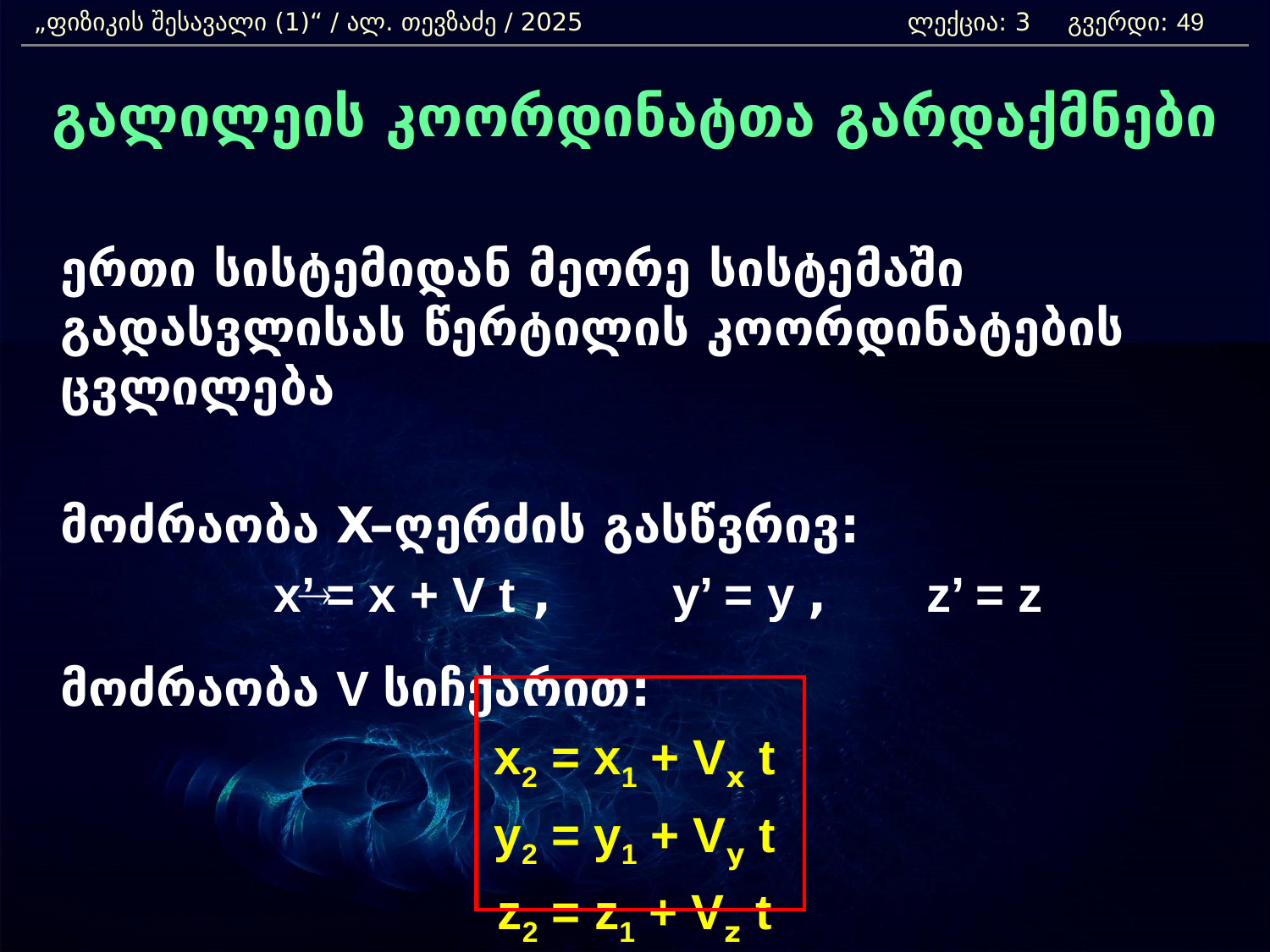

„ფიზიკის შესავალი (1)“ / ალ. თევზაძე / 2025    		                ლექცია: 3     გვერდი:
49
გალილეის კოორდინატთა გარდაქმნები

	ერთი სისტემიდან მეორე სისტემაში გადასვლისას წერტილის კოორდინატების ცვლილება

	მოძრაობა X–ღერძის გასწვრივ:
	x’ = x + V t ,	 y’ = y ,	 z’ = z

	მოძრაობა V სიჩქარით:
x2 = x1 + Vx t
y2 = y1 + Vy t
z2 = z1 + Vz t
→